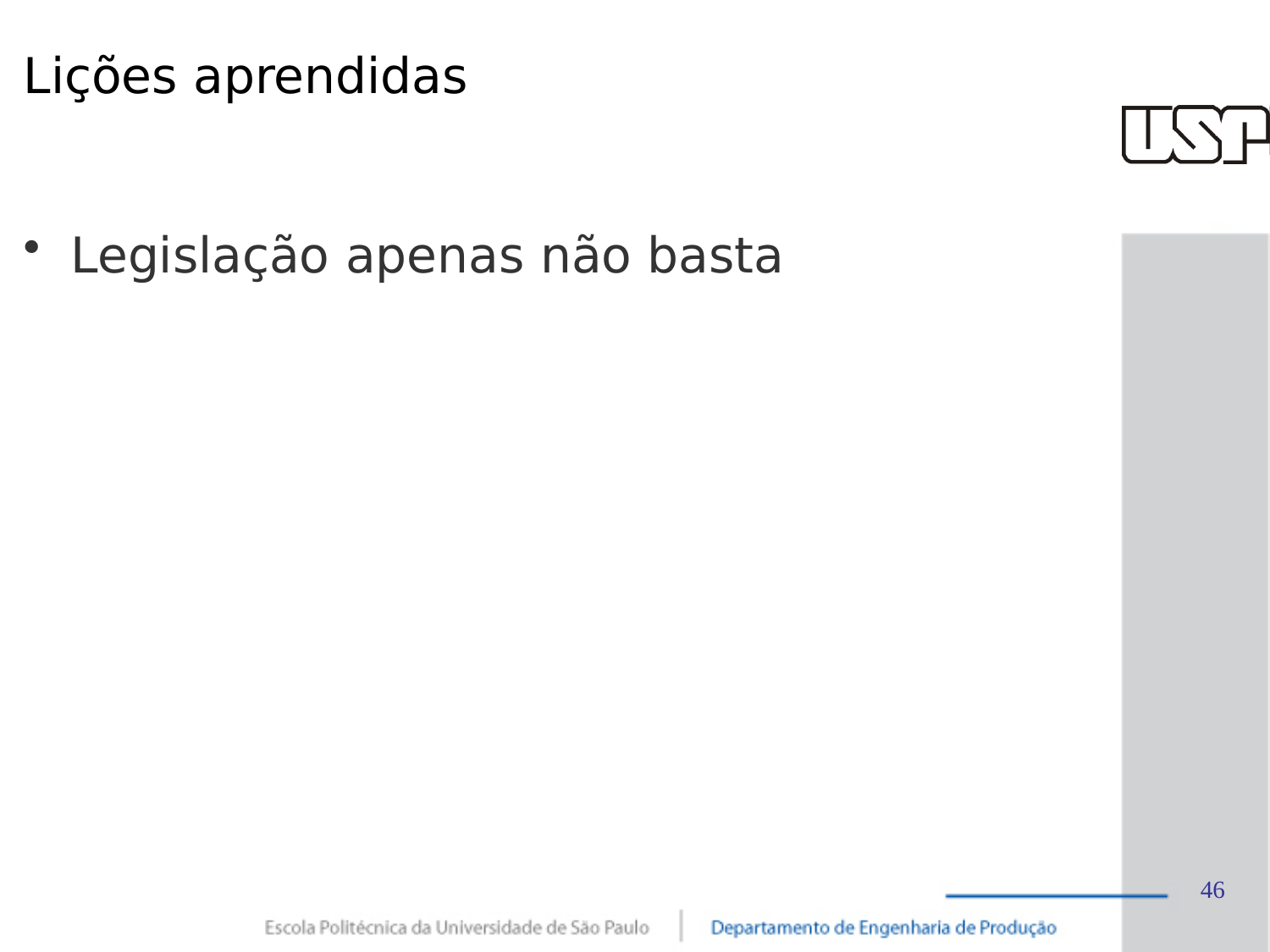

# Lições aprendidas

Legislação apenas não basta

46